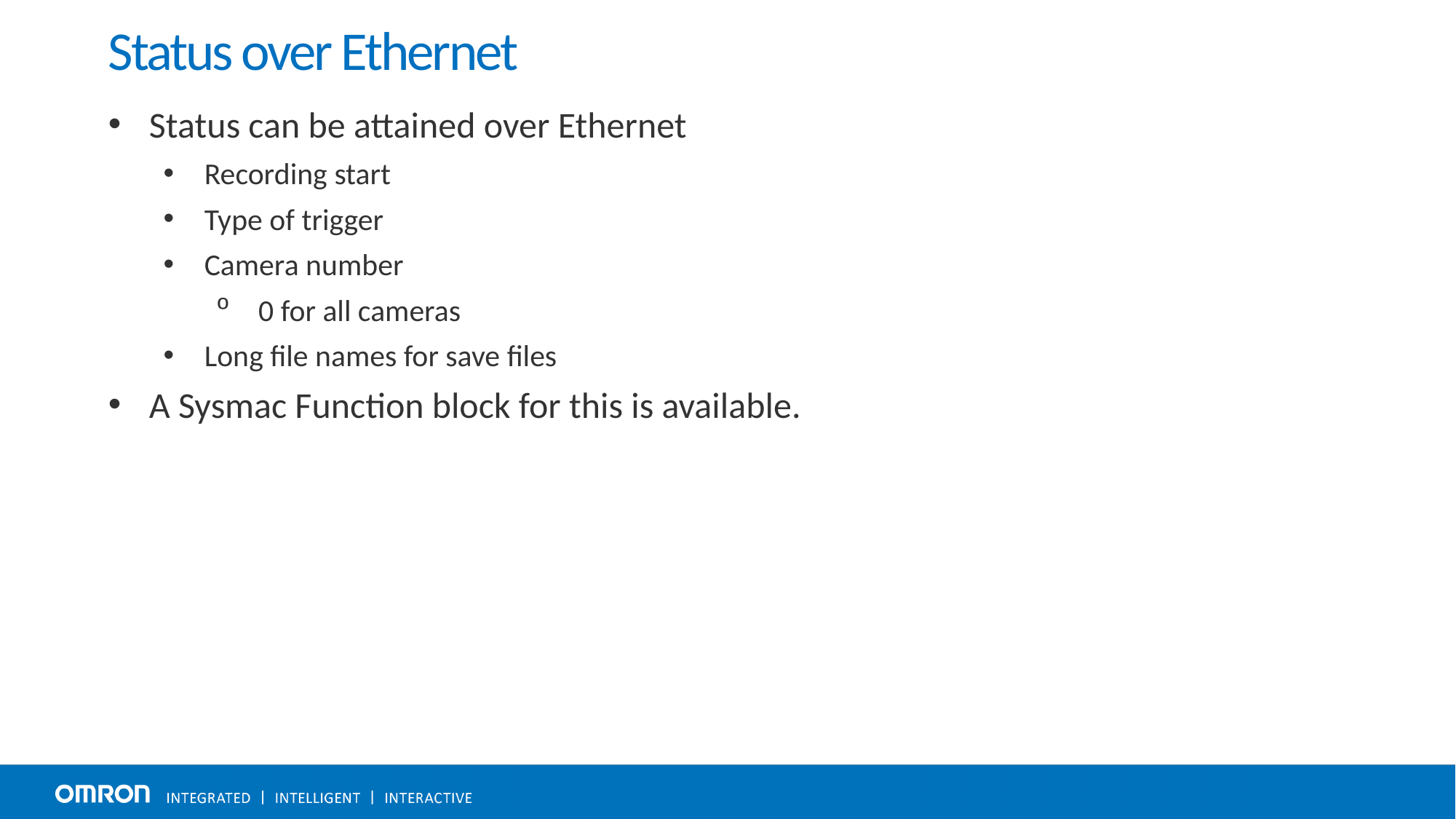

# Status over Ethernet
Status can be attained over Ethernet
Recording start
Type of trigger
Camera number
0 for all cameras
Long file names for save files
A Sysmac Function block for this is available.